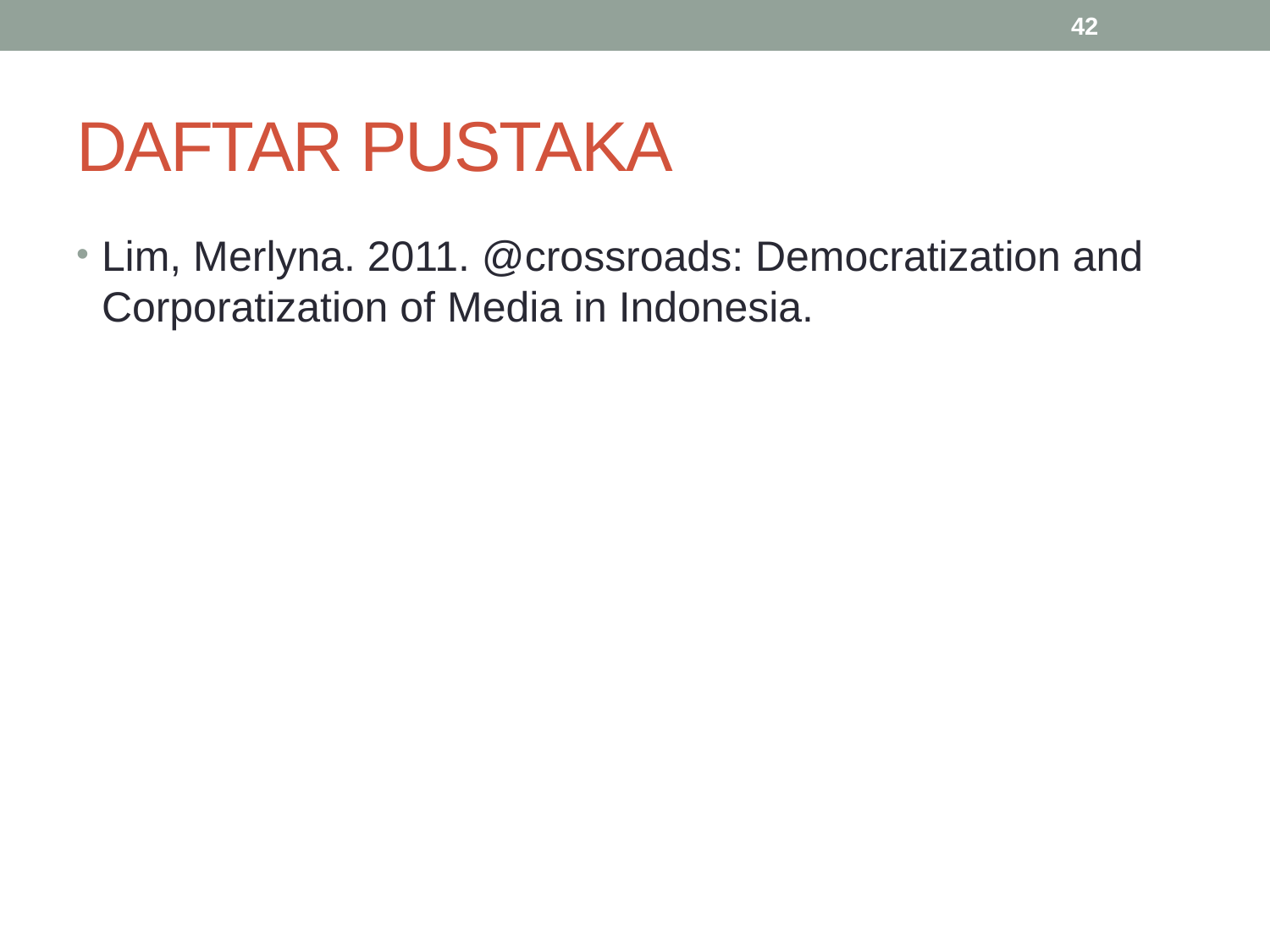

42
# DAFTAR PUSTAKA
Lim, Merlyna. 2011. @crossroads: Democratization and Corporatization of Media in Indonesia.